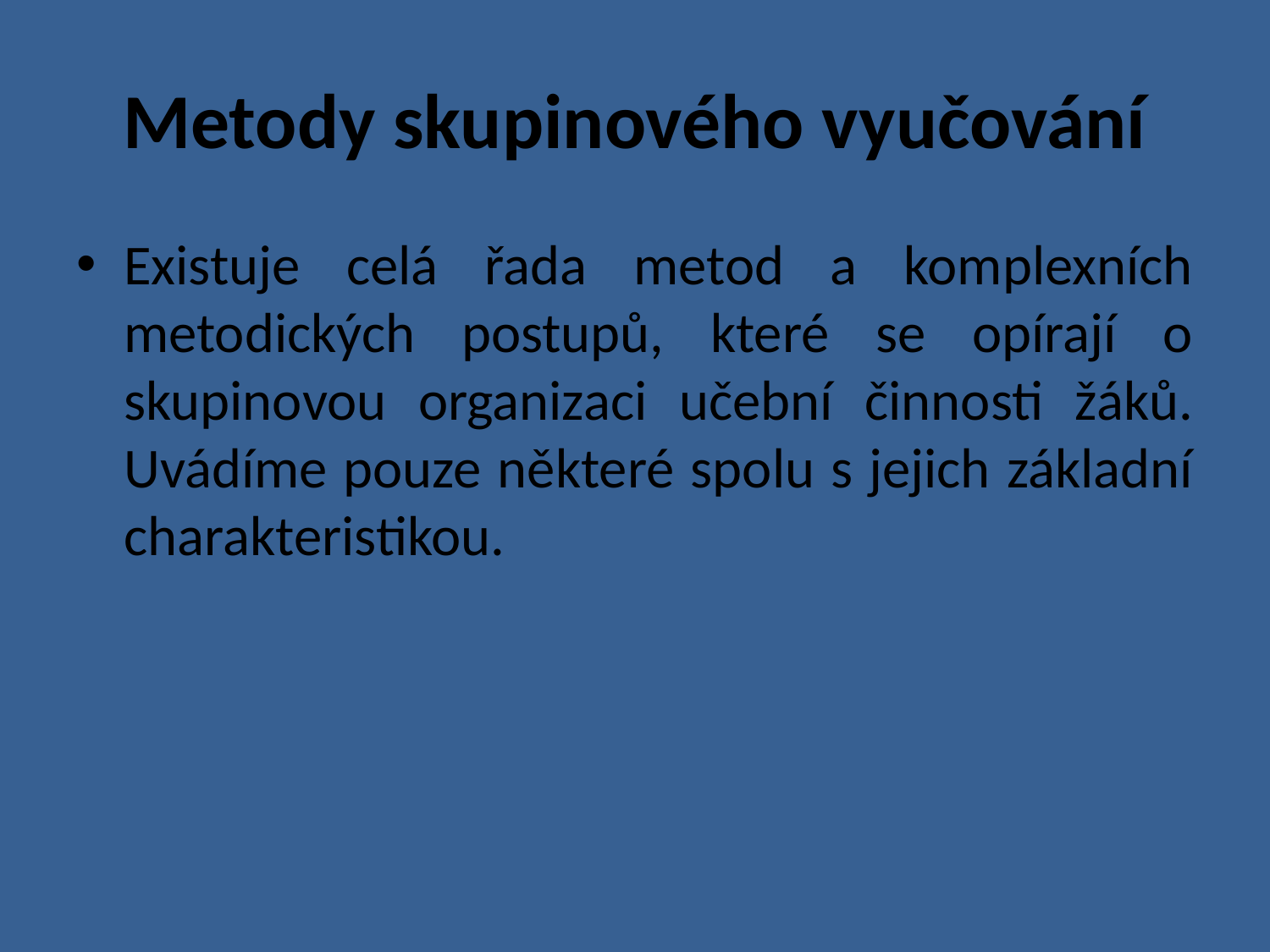

# Metody skupinového vyučování
Existuje celá řada metod a komplexních metodických postupů, které se opírají o skupinovou organizaci učební činnosti žáků. Uvádíme pouze některé spolu s jejich základní charakteristikou.